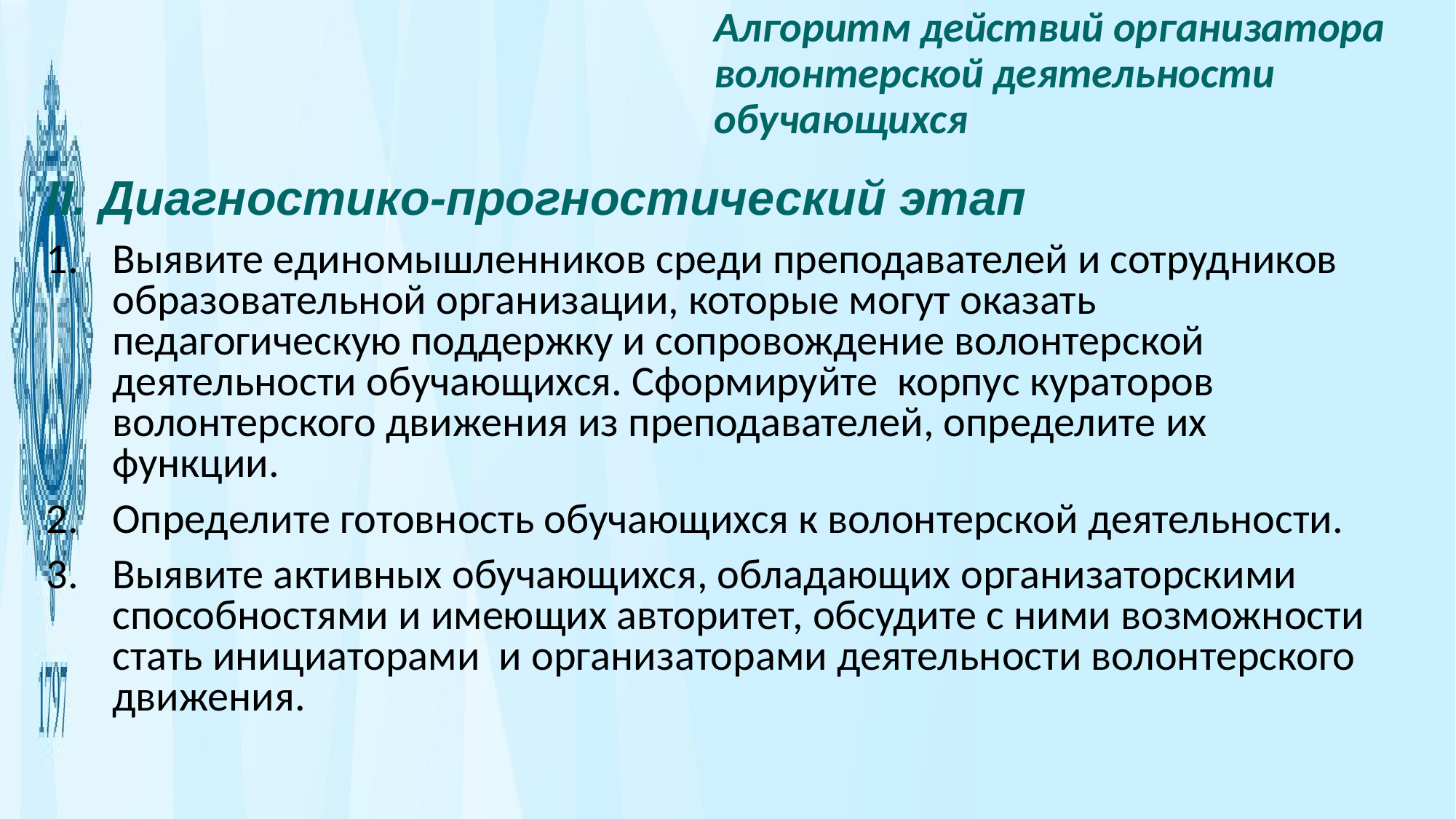

Алгоритм действий организатора волонтерской деятельности обучающихся

II. Диагностико-прогностический этап
Выявите единомышленников среди преподавателей и сотрудников образовательной организации, которые могут оказать педагогическую поддержку и сопровождение волонтерской деятельности обучающихся. Сформируйте  корпус кураторов волонтерского движения из преподавателей, определите их функции.
Определите готовность обучающихся к волонтерской деятельности.
Выявите активных обучающихся, обладающих организаторскими способностями и имеющих авторитет, обсудите с ними возможности стать инициаторами  и организаторами деятельности волонтерского движения.